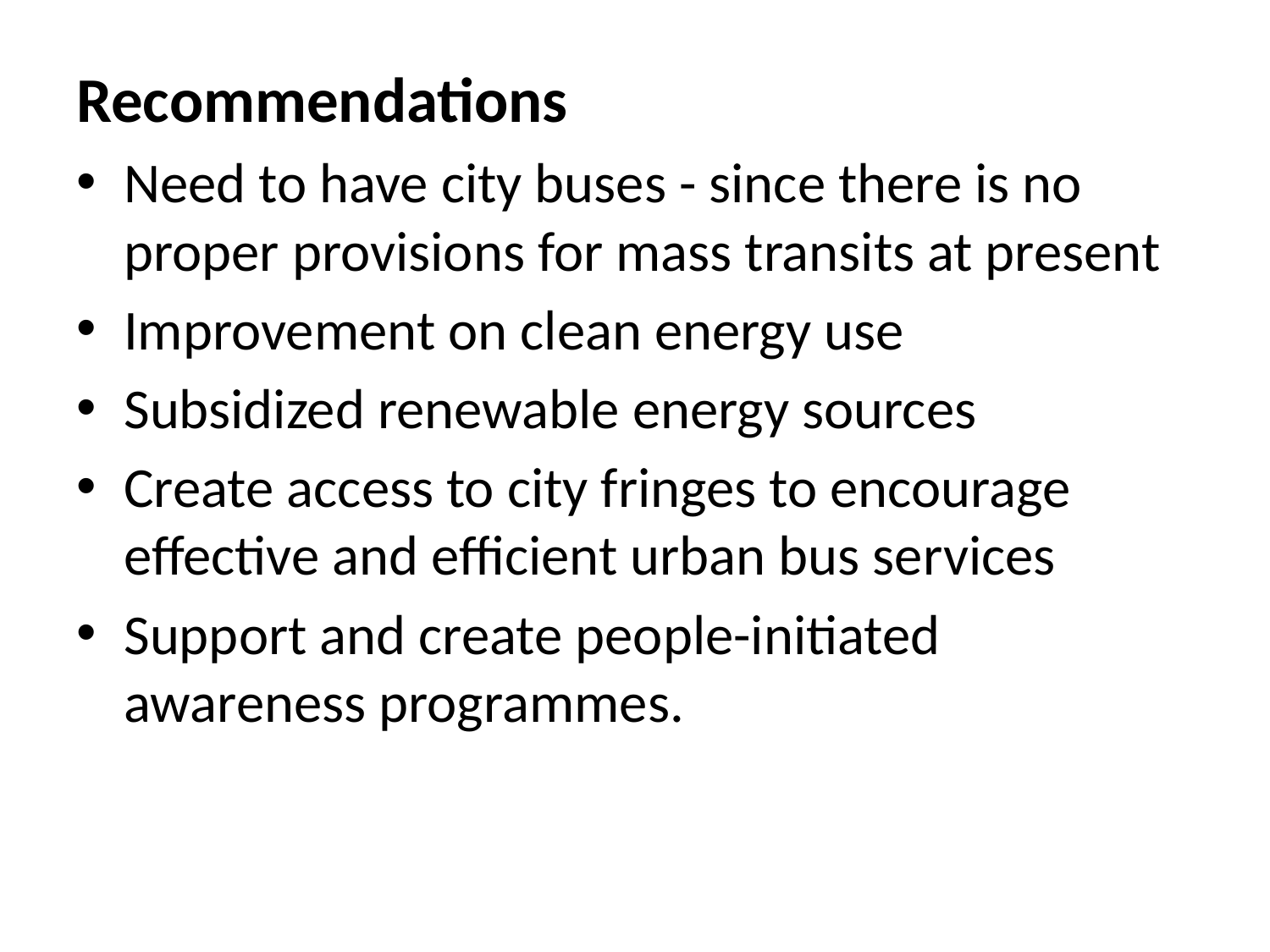

Recommendations
Need to have city buses - since there is no proper provisions for mass transits at present
Improvement on clean energy use
Subsidized renewable energy sources
Create access to city fringes to encourage effective and efficient urban bus services
Support and create people-initiated awareness programmes.